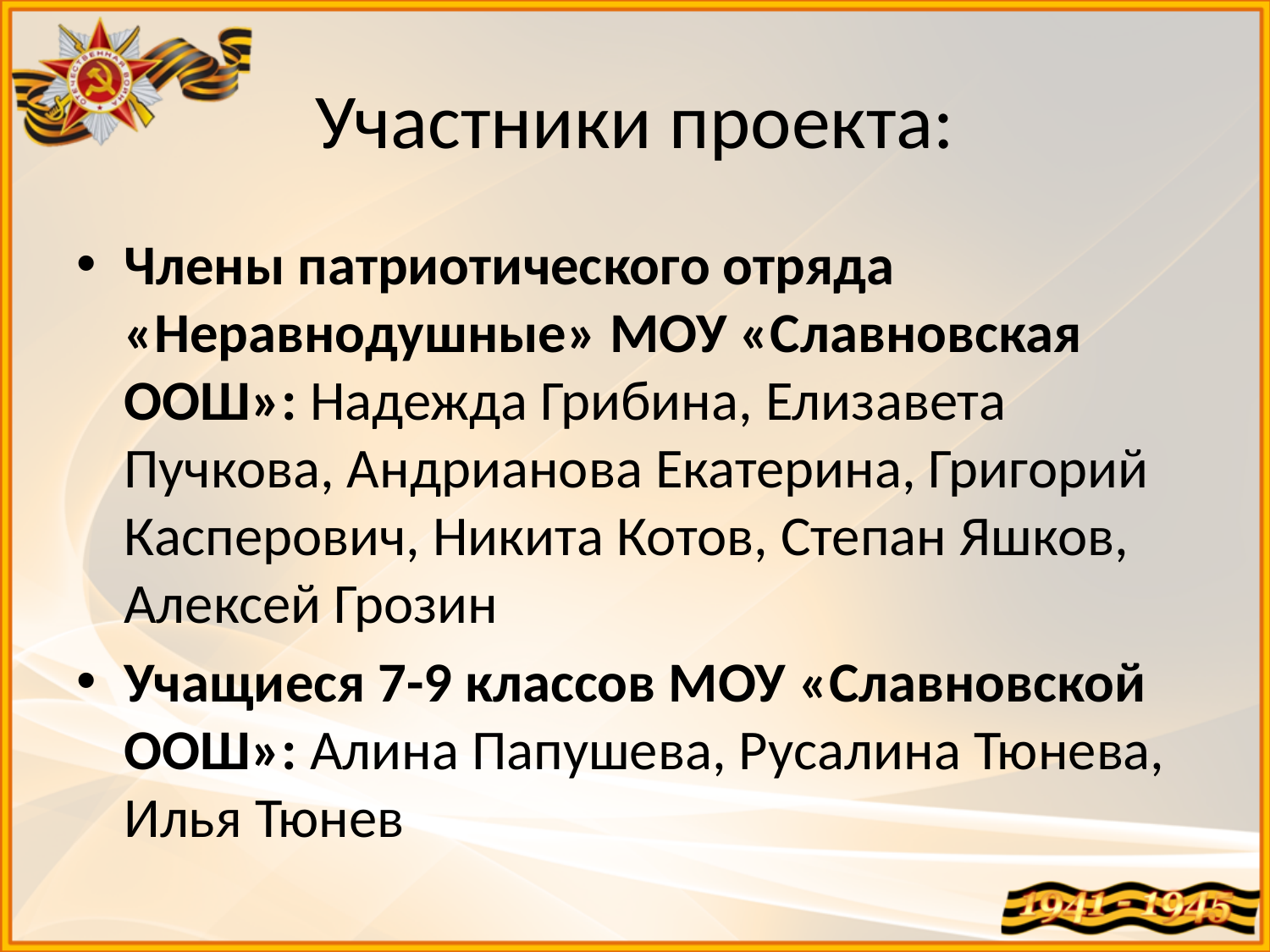

# Участники проекта:
Члены патриотического отряда «Неравнодушные» МОУ «Славновская ООШ»: Надежда Грибина, Елизавета Пучкова, Андрианова Екатерина, Григорий Касперович, Никита Котов, Степан Яшков, Алексей Грозин
Учащиеся 7-9 классов МОУ «Славновской ООШ»: Алина Папушева, Русалина Тюнева, Илья Тюнев